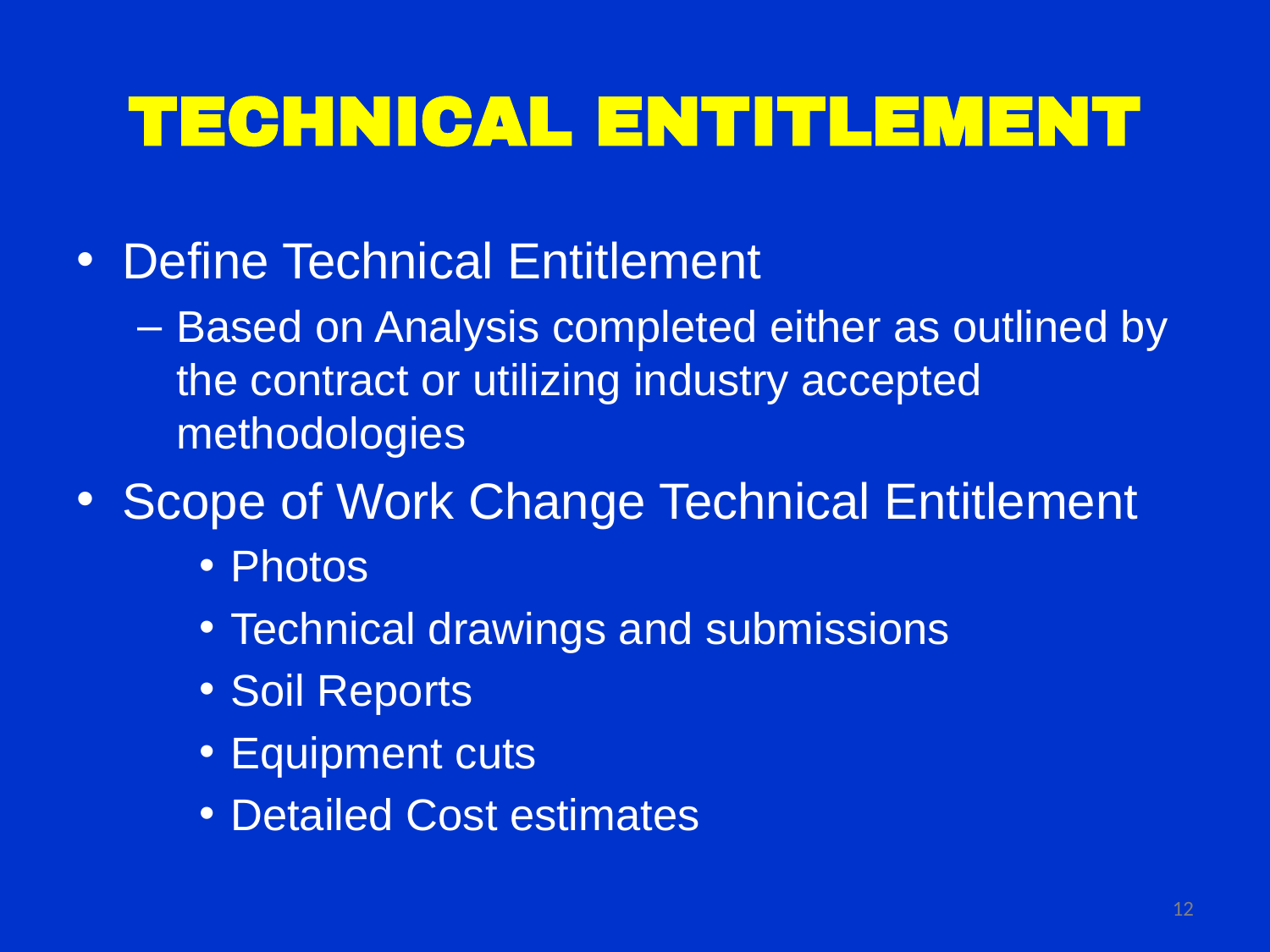

# TECHNICAL ENTITLEMENT
Define Technical Entitlement
Based on Analysis completed either as outlined by the contract or utilizing industry accepted methodologies
Scope of Work Change Technical Entitlement
Photos
Technical drawings and submissions
Soil Reports
Equipment cuts
Detailed Cost estimates